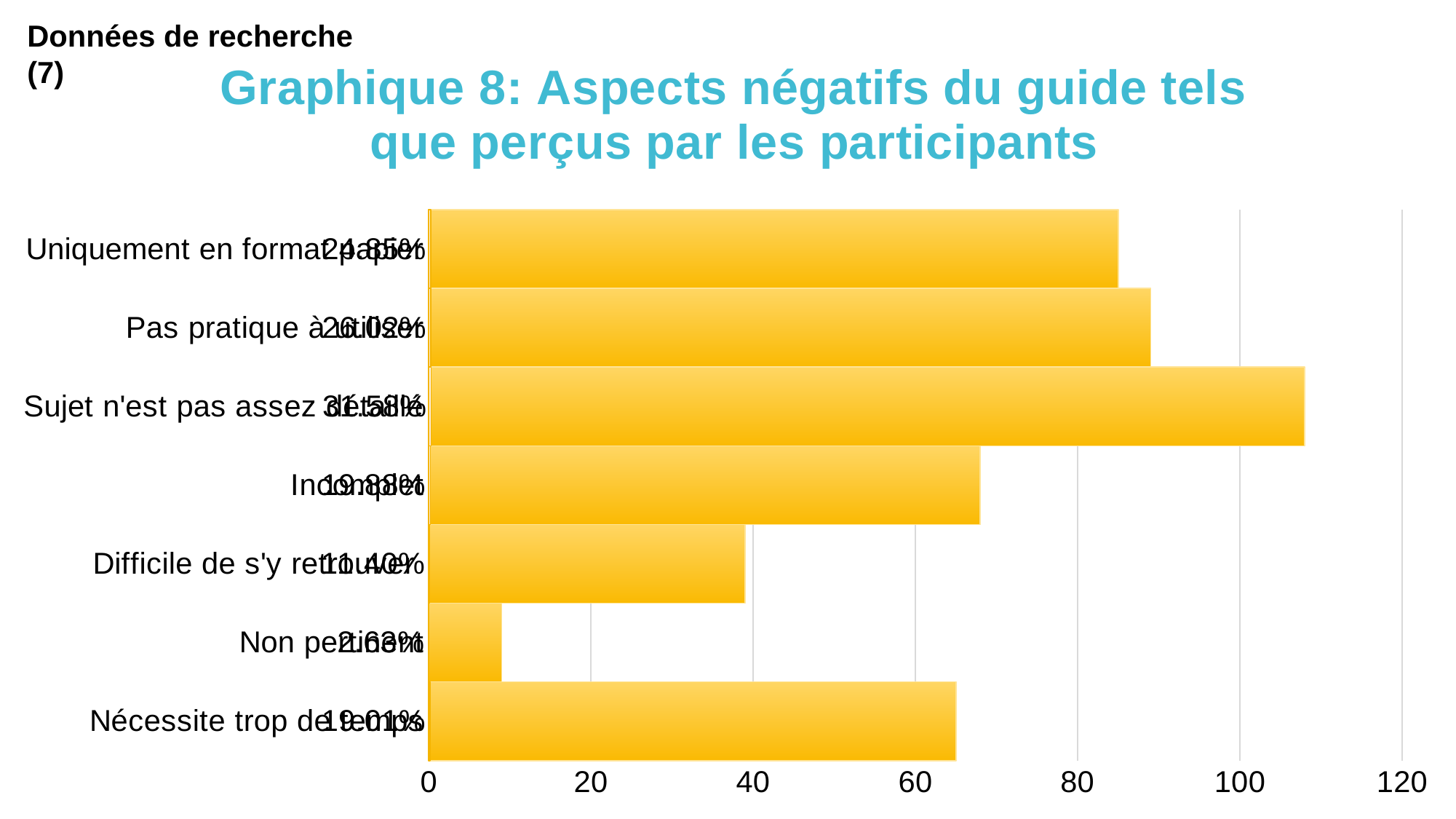

Données de recherche (7)

### Chart: Graphique 8: Aspects négatifs du guide tels que perçus par les participants

| Category |  |  |
|---|---|---|
| Nécessite trop de temps | 65.0 | 0.190058479532164 |
| Non pertinent | 9.0 | 0.0263157894736842 |
| Difficile de s'y retrouver  | 39.0 | 0.114035087719298 |
| Incomplet | 68.0 | 0.198830409356725 |
| Sujet n'est pas assez détaillé | 108.0 | 0.315789473684211 |
| Pas pratique à utiliser | 89.0 | 0.260233918128655 |
| Uniquement en format papier | 85.0 | 0.248538011695906 |
Résultats